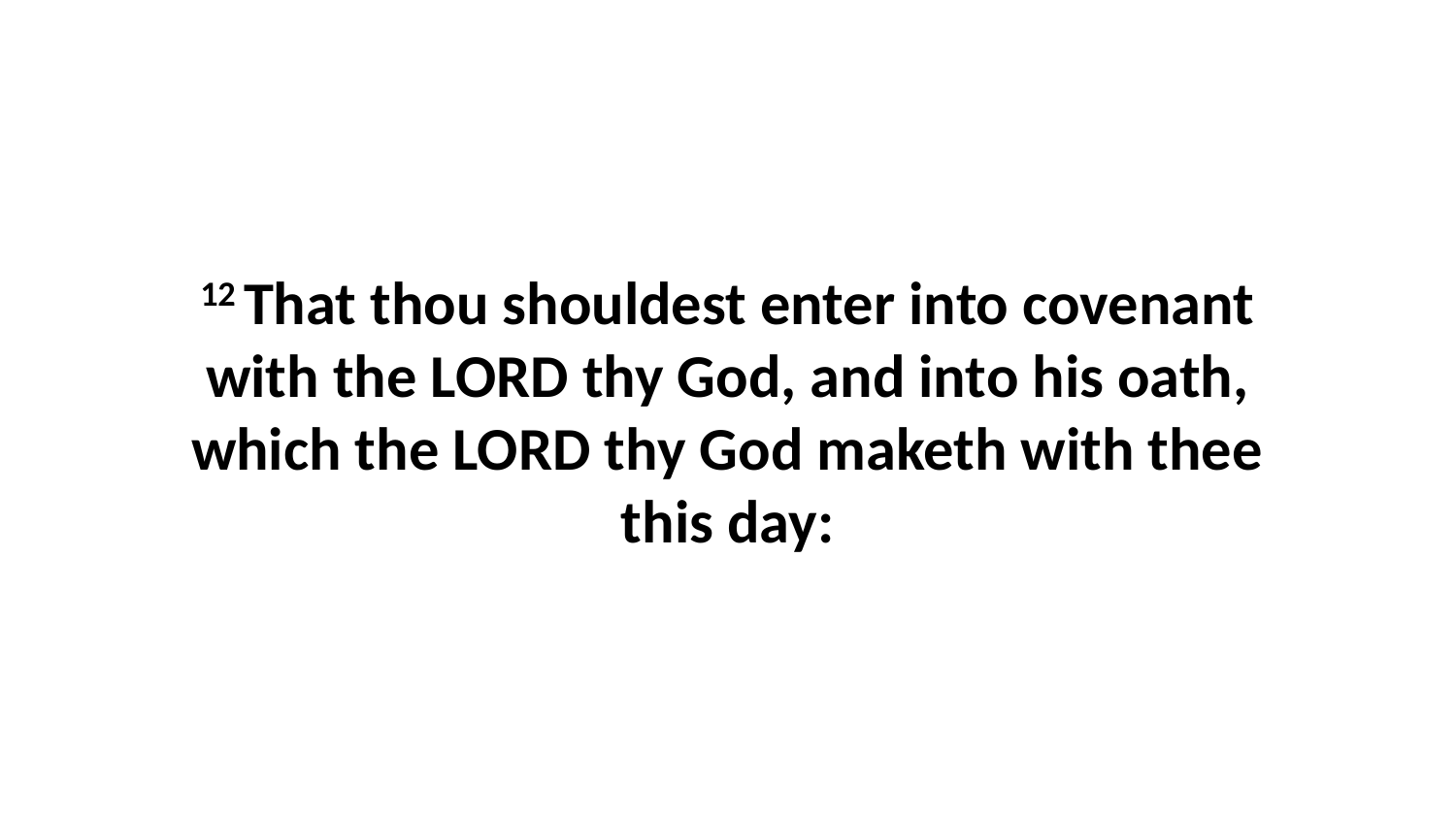

12 That thou shouldest enter into covenant with the LORD thy God, and into his oath, which the LORD thy God maketh with thee this day: